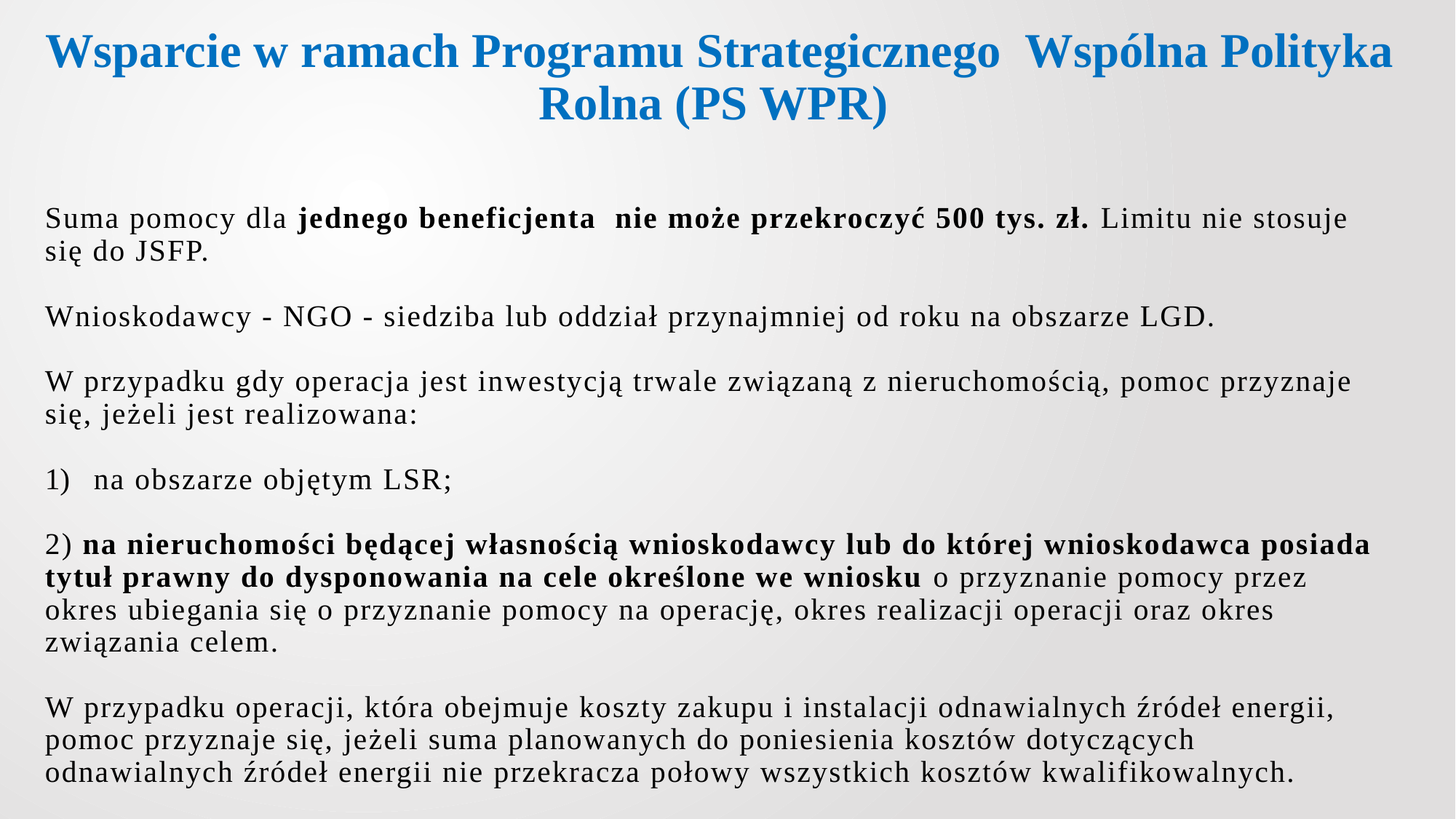

# Wsparcie w ramach Programu Strategicznego  Wspólna Polityka Rolna (PS WPR)
Suma pomocy dla jednego beneficjenta  nie może przekroczyć 500 tys. zł. Limitu nie stosuje się do JSFP.

Wnioskodawcy - NGO - siedziba lub oddział przynajmniej od roku na obszarze LGD.

W przypadku gdy operacja jest inwestycją trwale związaną z nieruchomością, pomoc przyznaje się, jeżeli jest realizowana:

na obszarze objętym LSR;

2) na nieruchomości będącej własnością wnioskodawcy lub do której wnioskodawca posiada tytuł prawny do dysponowania na cele określone we wniosku o przyznanie pomocy przez okres ubiegania się o przyznanie pomocy na operację, okres realizacji operacji oraz okres związania celem.

W przypadku operacji, która obejmuje koszty zakupu i instalacji odnawialnych źródeł energii, pomoc przyznaje się, jeżeli suma planowanych do poniesienia kosztów dotyczących odnawialnych źródeł energii nie przekracza połowy wszystkich kosztów kwalifikowalnych.